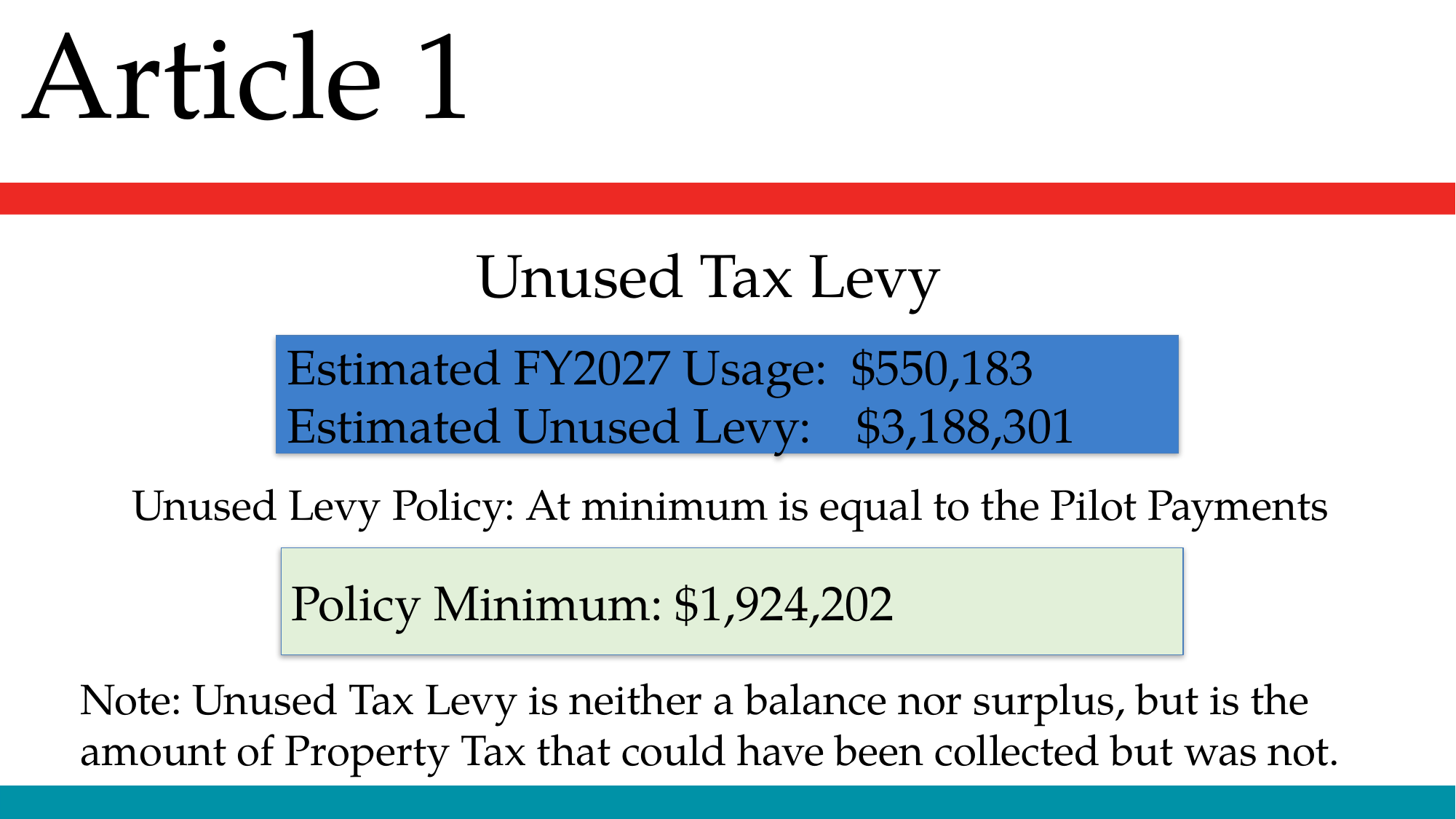

Article 1

Unused Tax Levy
Estimated FY2027 Usage:  $550,183
Estimated Unused Levy:	  $3,188,301

Unused Levy Policy: At minimum is equal to the Pilot Payments
Policy Minimum: $1,924,202
Note: Unused Tax Levy is neither a balance nor surplus, but is the amount of Property Tax that could have been collected but was not.